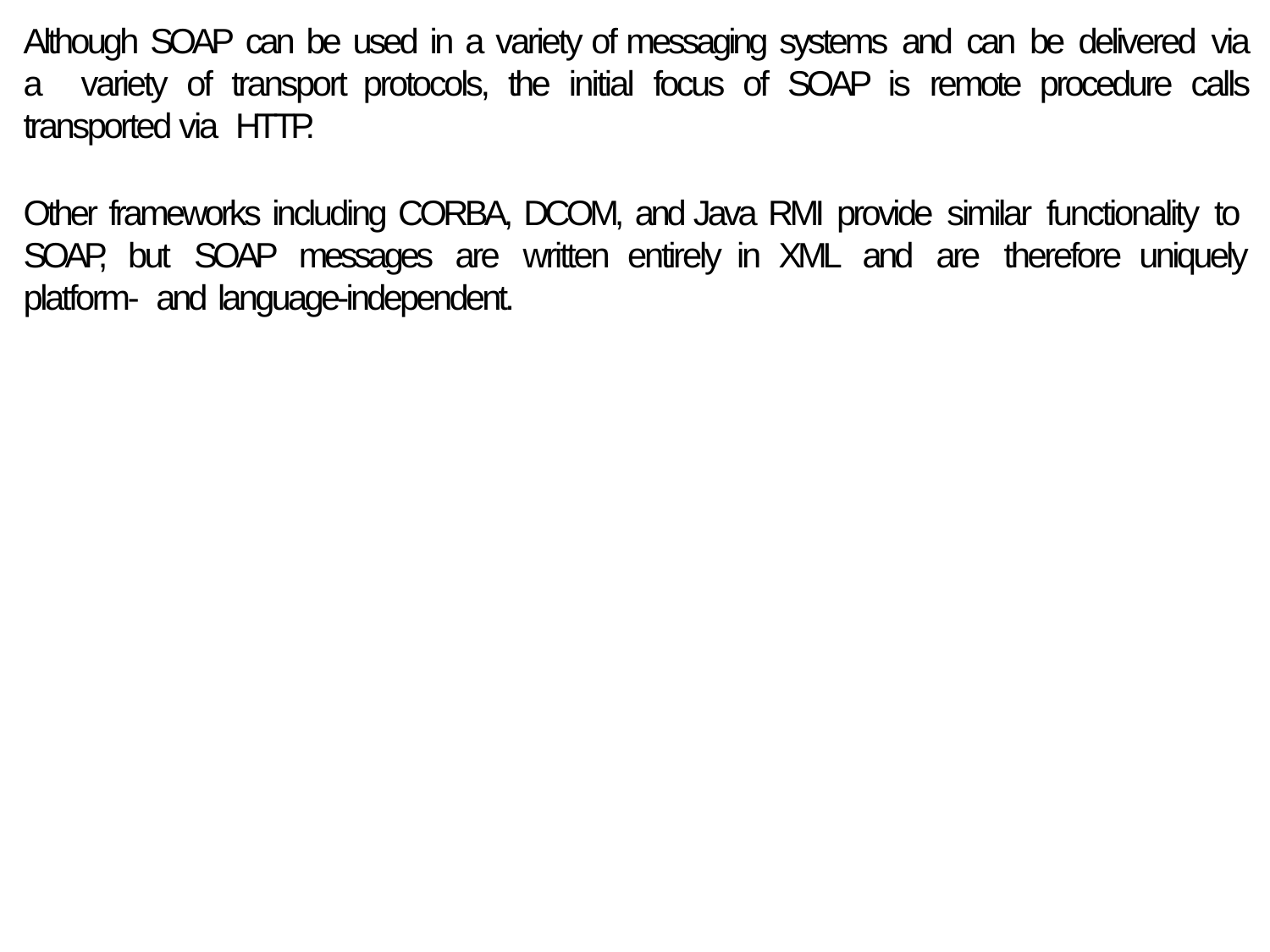

Although SOAP can be used in a variety of messaging systems and can be delivered via a  variety of transport protocols, the initial focus of SOAP is remote procedure calls transported via  HTTP.

Other frameworks including CORBA, DCOM, and Java RMI provide similar functionality to  SOAP, but SOAP messages are written entirely in XML and are therefore uniquely platform-  and language-independent.